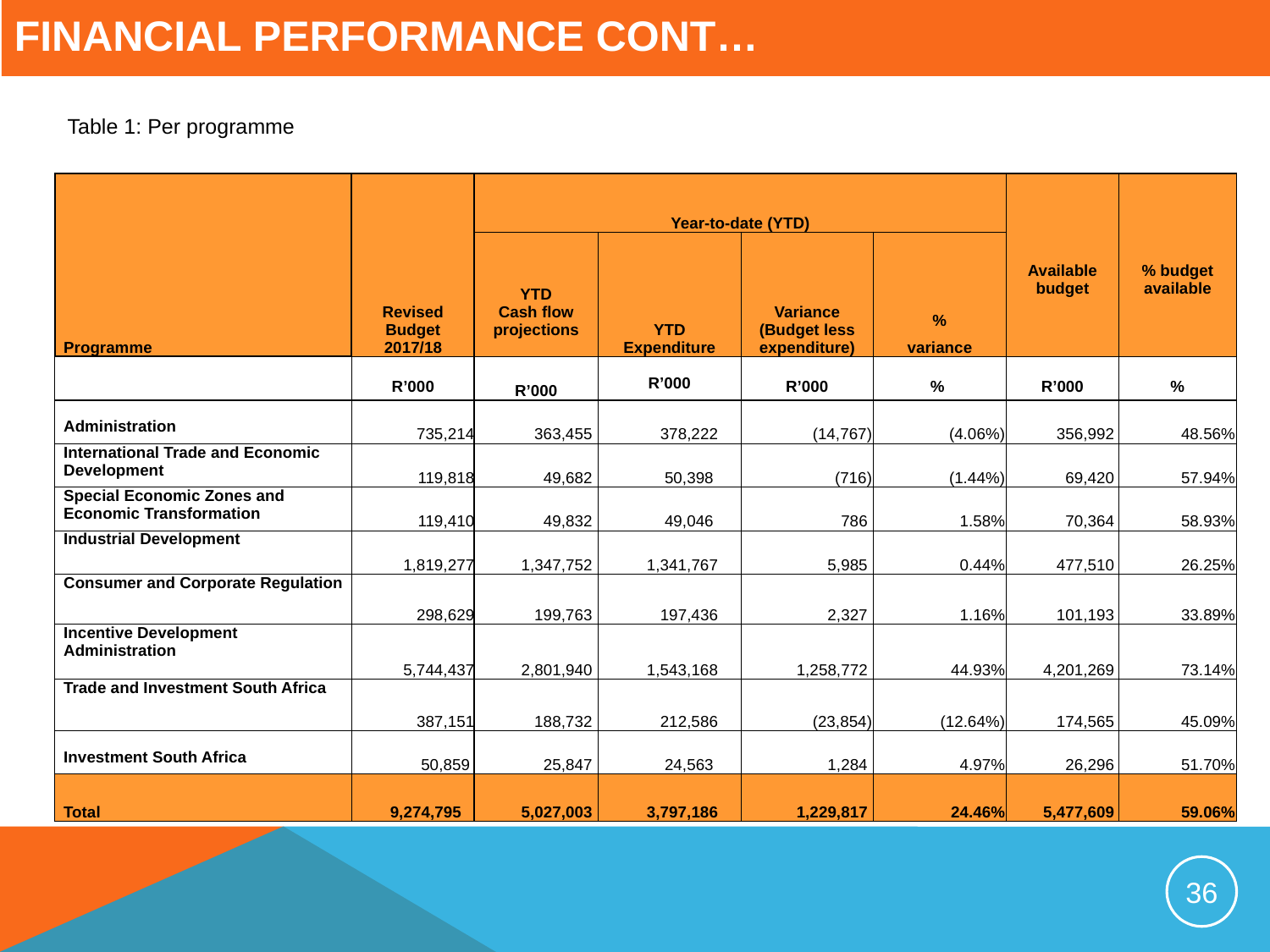

# Financial performance cont…
Table 1: Per programme
| Programme | Revised Budget 2017/18 | Year-to-date (YTD) |  |  |  | Available budget | % budget available |
| --- | --- | --- | --- | --- | --- | --- | --- |
|  |  | YTD Cash flow projections | YTD Expenditure | Variance (Budget less expenditure) | % variance |  |  |
|  | R’000 | R’000 | R’000 | R’000 | % | R’000 | % |
| Administration | 735,214 | 363,455 | 378,222 | (14,767) | (4.06%) | 356,992 | 48.56% |
| International Trade and Economic Development | 119,818 | 49,682 | 50,398 | (716) | (1.44%) | 69,420 | 57.94% |
| Special Economic Zones and Economic Transformation | 119,410 | 49,832 | 49,046 | 786 | 1.58% | 70,364 | 58.93% |
| Industrial Development | 1,819,277 | 1,347,752 | 1,341,767 | 5,985 | 0.44% | 477,510 | 26.25% |
| Consumer and Corporate Regulation | 298,629 | 199,763 | 197,436 | 2,327 | 1.16% | 101,193 | 33.89% |
| Incentive Development Administration | 5,744,437 | 2,801,940 | 1,543,168 | 1,258,772 | 44.93% | 4,201,269 | 73.14% |
| Trade and Investment South Africa | 387,151 | 188,732 | 212,586 | (23,854) | (12.64%) | 174,565 | 45.09% |
| Investment South Africa | 50,859 | 25,847 | 24,563 | 1,284 | 4.97% | 26,296 | 51.70% |
| Total | 9,274,795 | 5,027,003 | 3,797,186 | 1,229,817 | 24.46% | 5,477,609 | 59.06% |
36